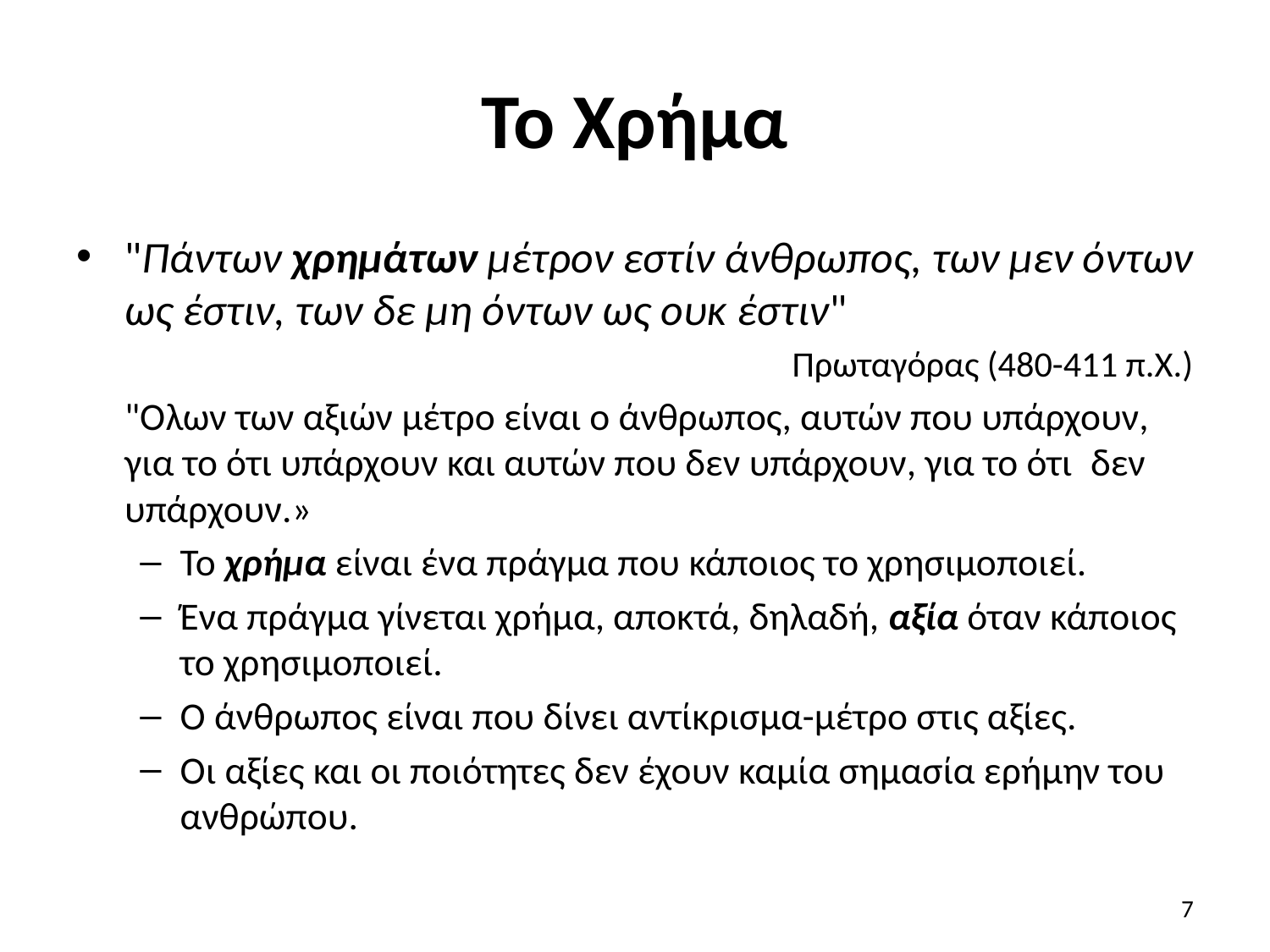

# Το Χρήμα
"Πάντων χρημάτων μέτρον εστίν άνθρωπος, των μεν όντων ως έστιν, των δε μη όντων ως ουκ έστιν"
Πρωταγόρας (480-411 π.Χ.)
"Ολων των αξιών μέτρο είναι ο άνθρωπος, αυτών που υπάρχουν, για το ότι υπάρχουν και αυτών που δεν υπάρχουν, για το ότι  δεν υπάρχουν.»
Το χρήμα είναι ένα πράγμα που κάποιος το χρησιμοποιεί.
Ένα πράγμα γίνεται χρήμα, αποκτά, δηλαδή, αξία όταν κάποιος το χρησιμοποιεί.
Ο άνθρωπος είναι που δίνει αντίκρισμα-μέτρο στις αξίες.
Οι αξίες και οι ποιότητες δεν έχουν καμία σημασία ερήμην του ανθρώπου.
7